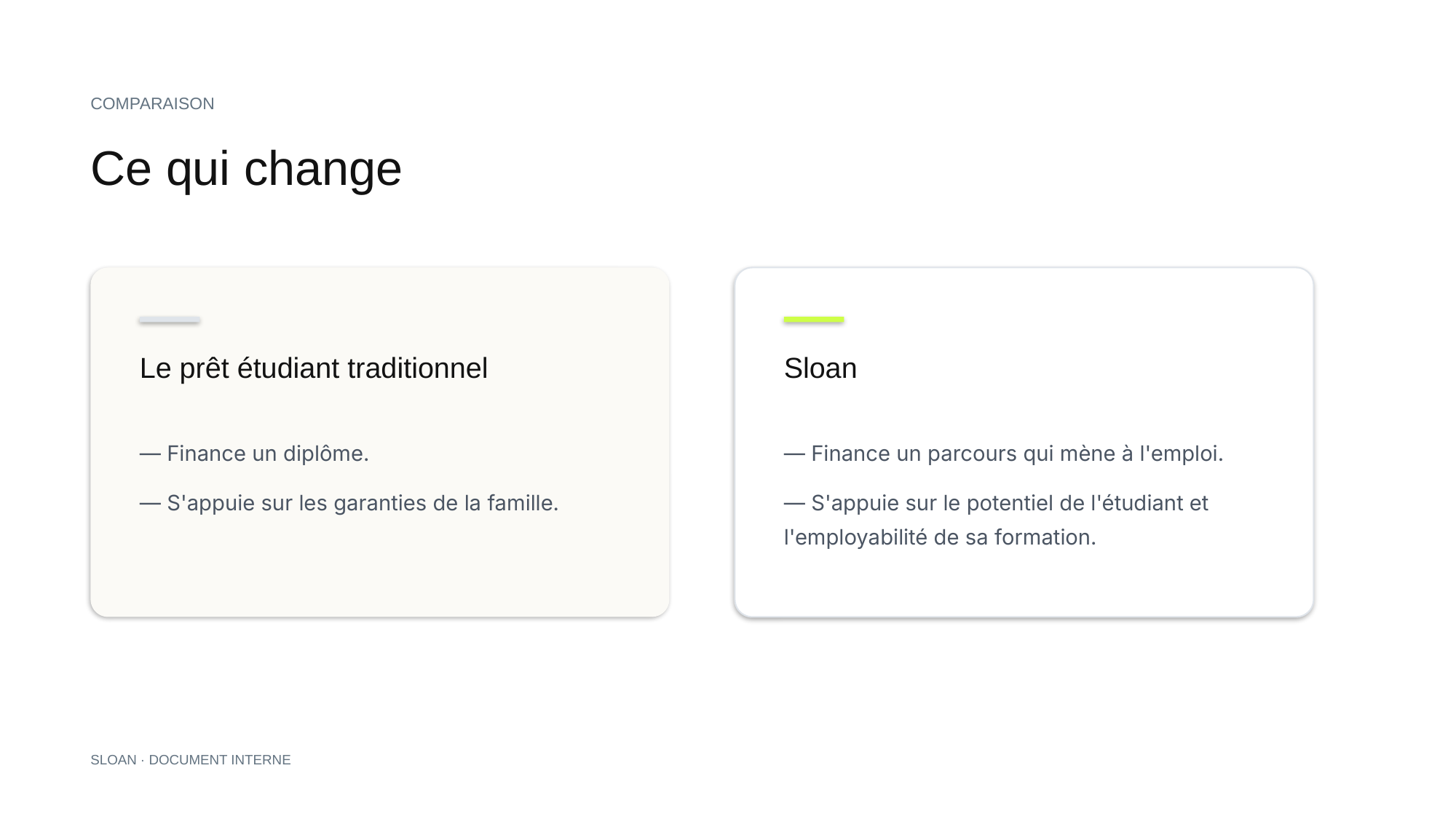

COMPARAISON
Ce qui change

Le prêt étudiant traditionnel
Sloan
— Finance un diplôme.
— S'appuie sur les garanties de la famille.
— Finance un parcours qui mène à l'emploi.
— S'appuie sur le potentiel de l'étudiant et l'employabilité de sa formation.
SLOAN · DOCUMENT INTERNE